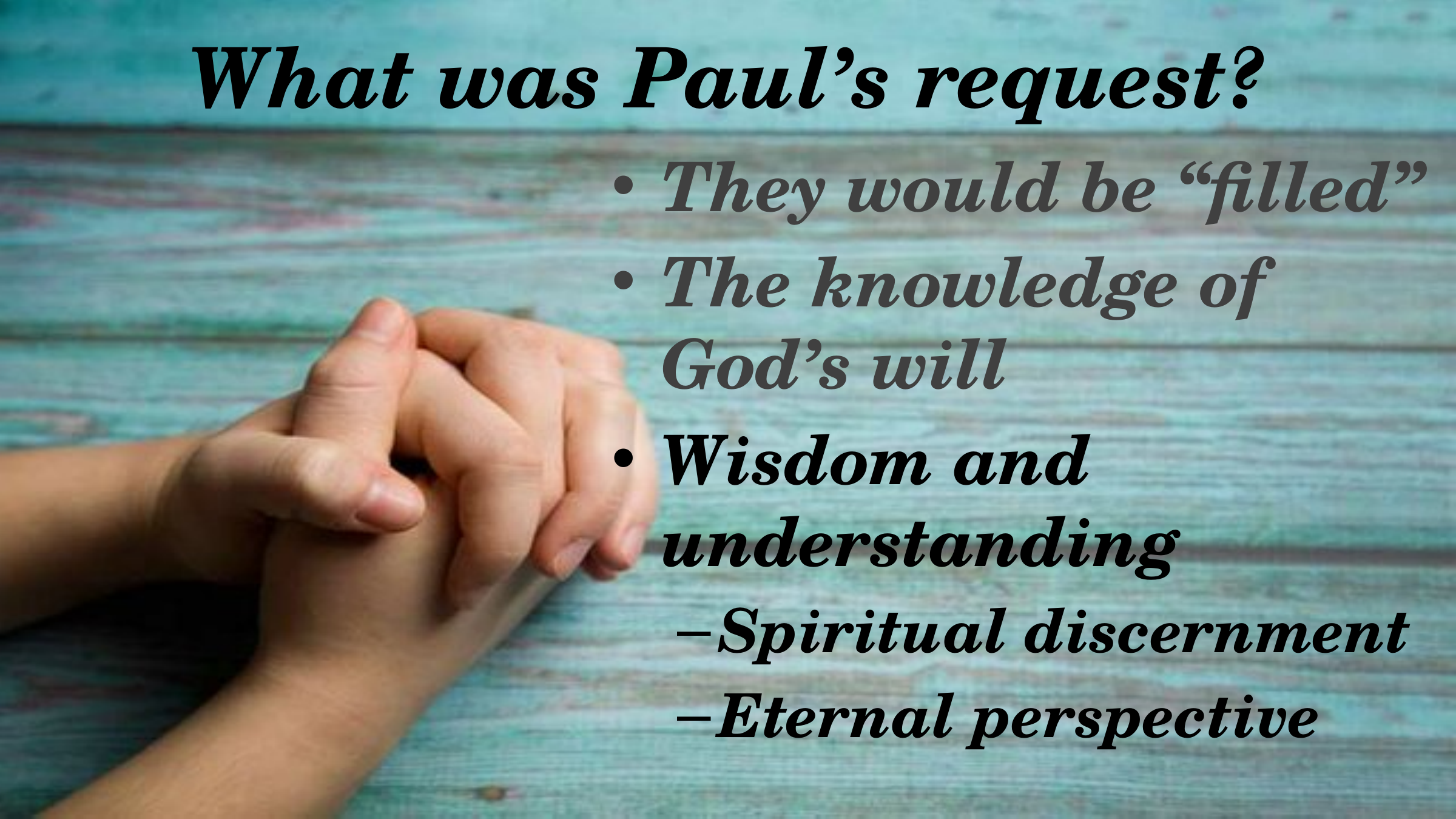

# What was Paul’s request?
They would be “filled”
The knowledge of God’s will
Wisdom and understanding
Spiritual discernment
Eternal perspective